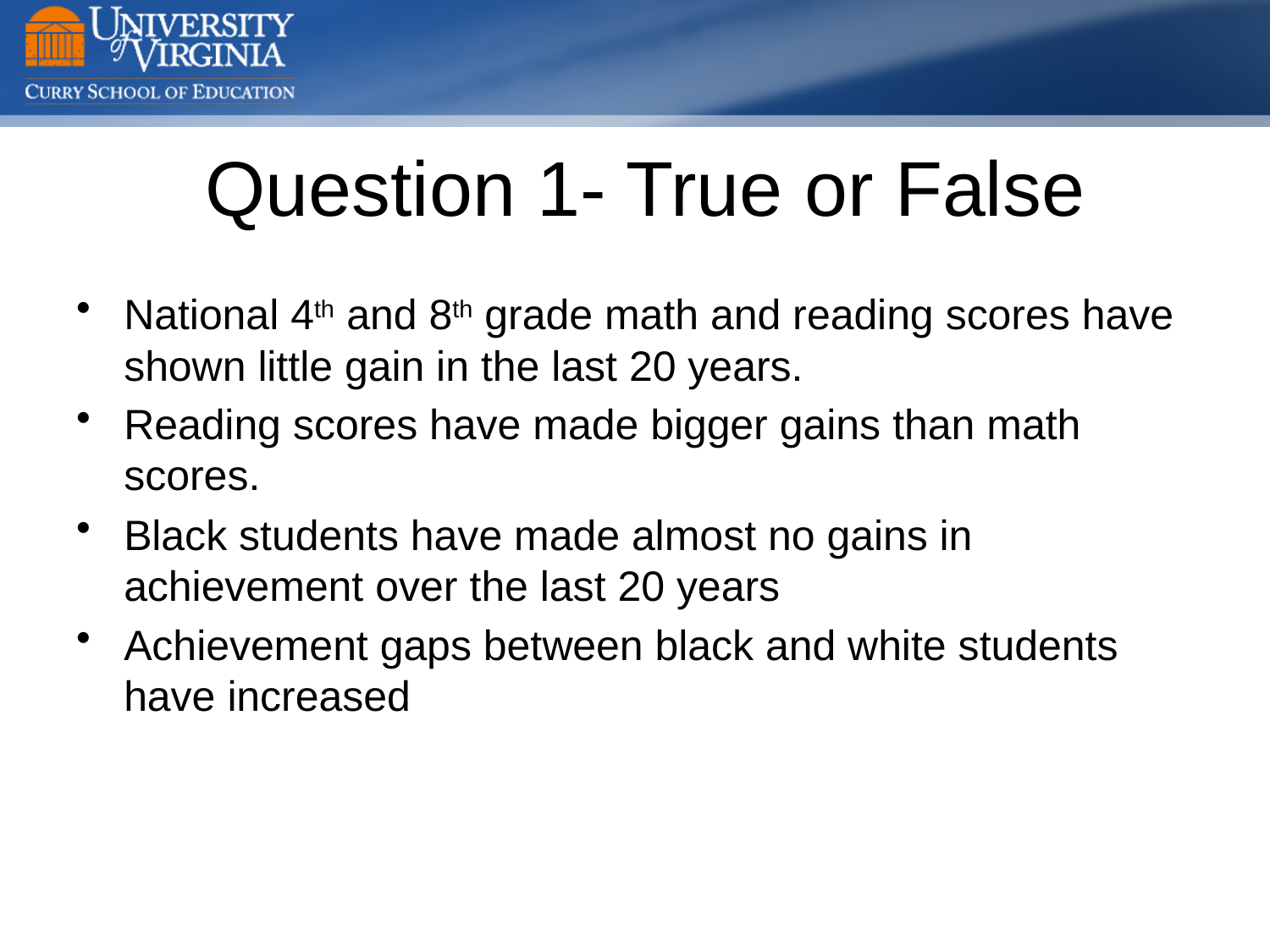

# Question 1- True or False

National 4th and 8th grade math and reading scores have shown little gain in the last 20 years.
Reading scores have made bigger gains than math scores.
Black students have made almost no gains in achievement over the last 20 years
Achievement gaps between black and white students have increased